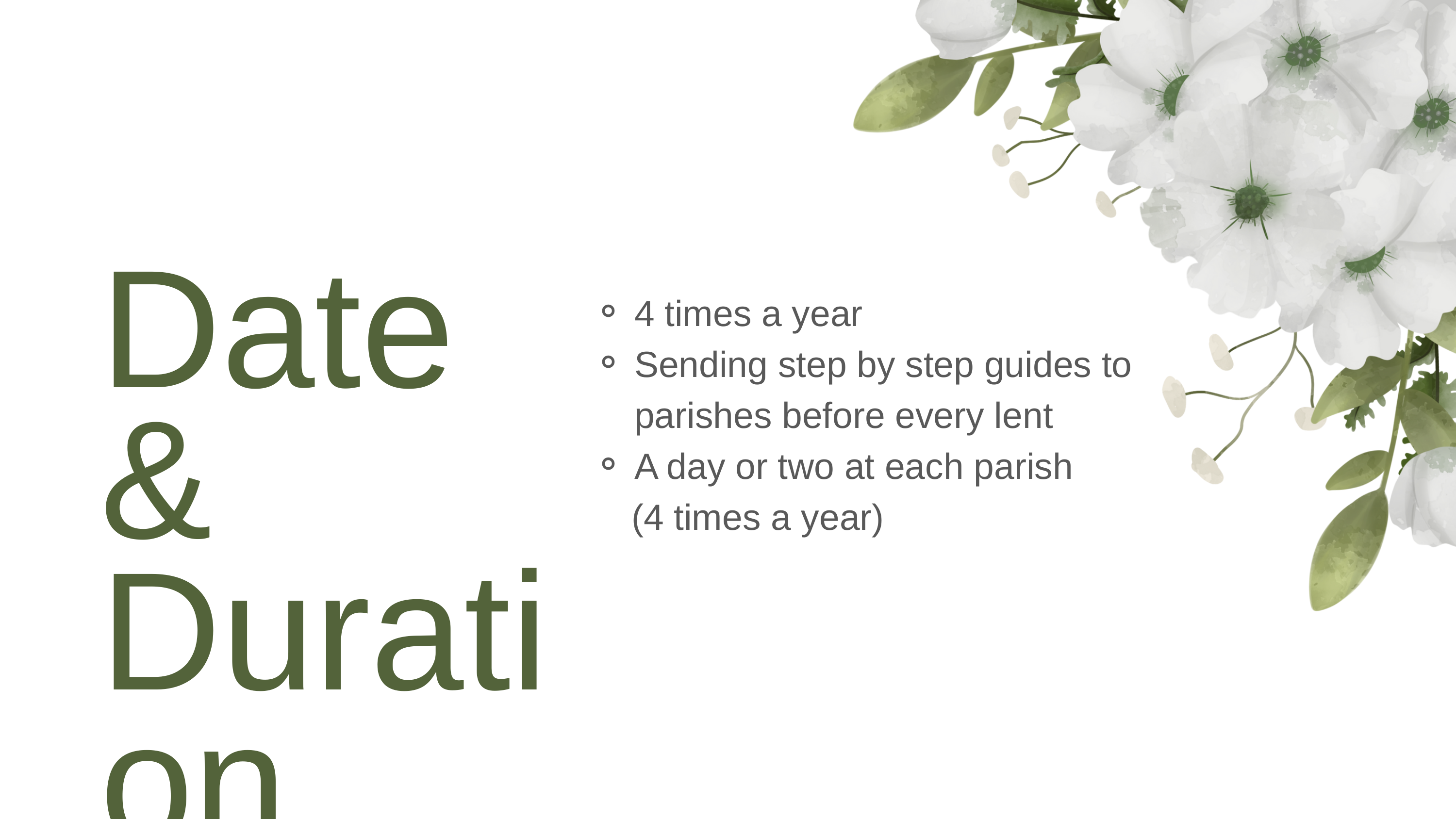

Date &
Duration
4 times a year
Sending step by step guides to parishes before every lent
A day or two at each parish
            (4 times a year)